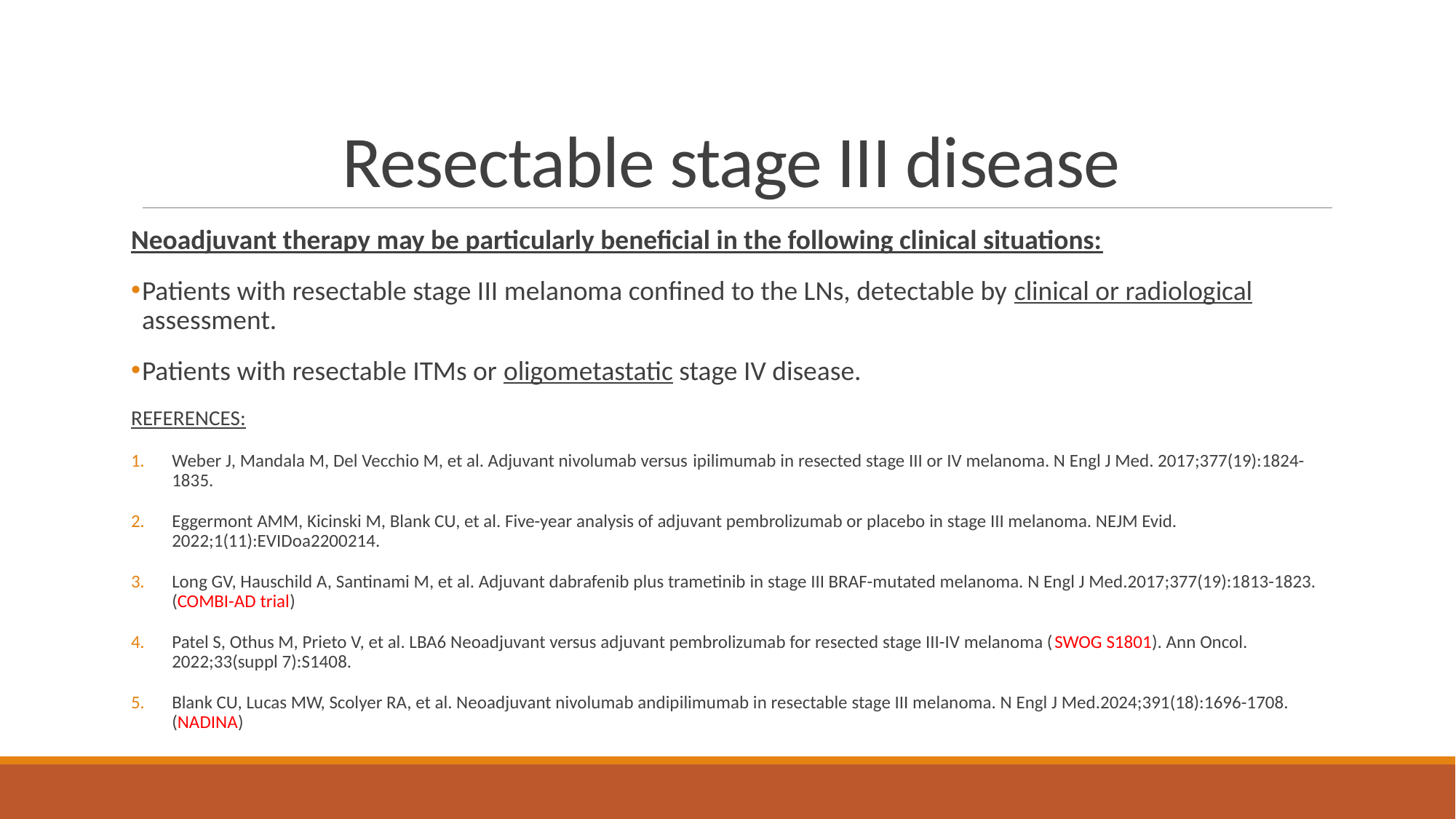

# Resectable stage III disease
Neoadjuvant therapy may be particularly beneficial in the following clinical situations:
Patients with resectable stage III melanoma confined to the LNs, detectable by clinical or radiological assessment.
Patients with resectable ITMs or oligometastatic stage IV disease.
REFERENCES:
Weber J, Mandala M, Del Vecchio M, et al. Adjuvant nivolumab versus ipilimumab in resected stage III or IV melanoma. N Engl J Med. 2017;377(19):1824-1835.
Eggermont AMM, Kicinski M, Blank CU, et al. Five-year analysis of adjuvant pembrolizumab or placebo in stage III melanoma. NEJM Evid. 2022;1(11):EVIDoa2200214.
Long GV, Hauschild A, Santinami M, et al. Adjuvant dabrafenib plus trametinib in stage III BRAF-mutated melanoma. N Engl J Med.2017;377(19):1813-1823. (COMBI-AD trial)
Patel S, Othus M, Prieto V, et al. LBA6 Neoadjuvant versus adjuvant pembrolizumab for resected stage III-IV melanoma (SWOG S1801). Ann Oncol. 2022;33(suppl 7):S1408.
Blank CU, Lucas MW, Scolyer RA, et al. Neoadjuvant nivolumab andipilimumab in resectable stage III melanoma. N Engl J Med.2024;391(18):1696-1708.(NADINA)